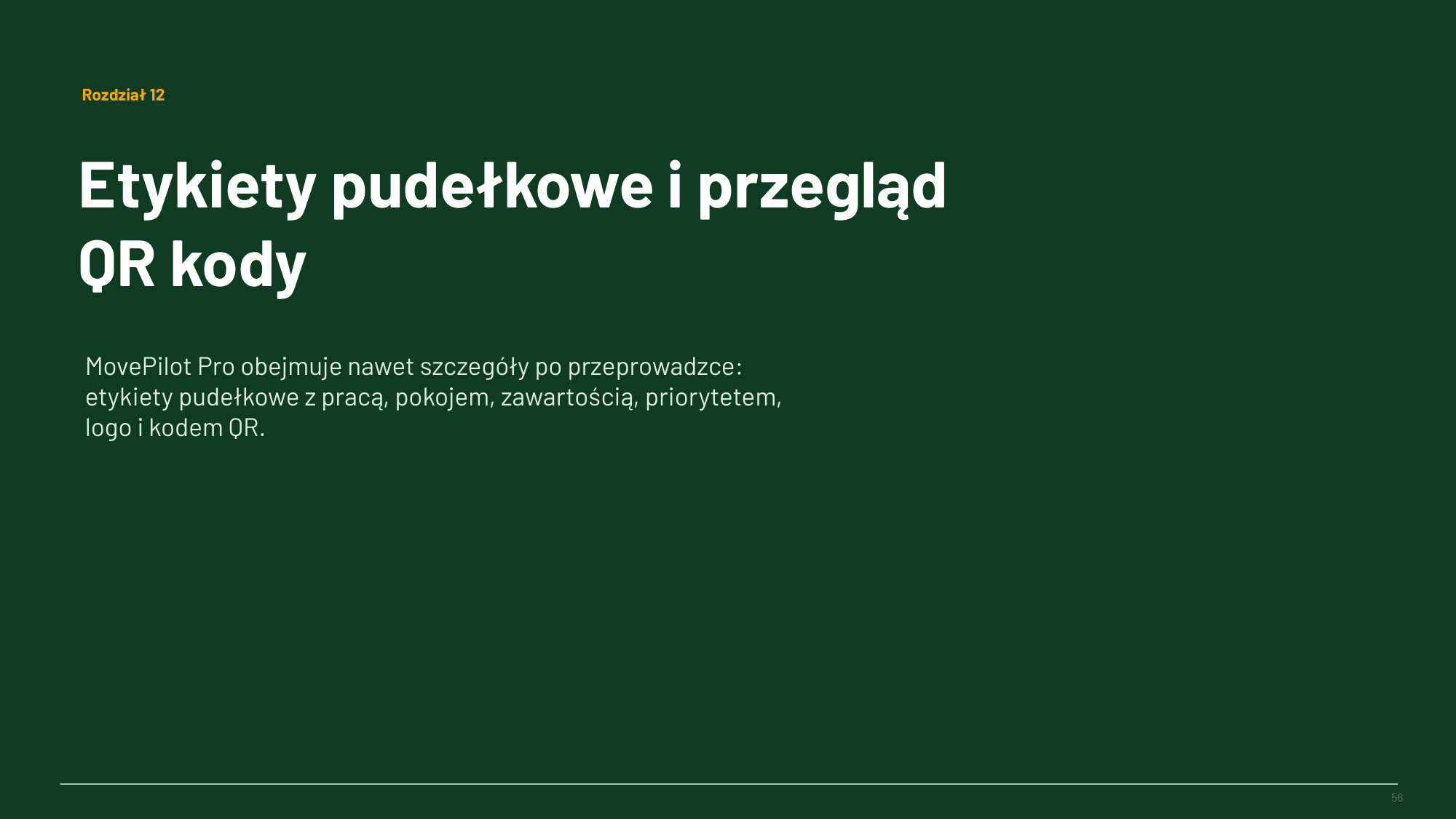

MovePilot Pro 4.0
Rozdział 12
Etykiety pudełkowe i przegląd QR kody
MovePilot Pro obejmuje nawet szczegóły po przeprowadzce: etykiety pudełkowe z pracą, pokojem, zawartością, priorytetem, logo i kodem QR.

56